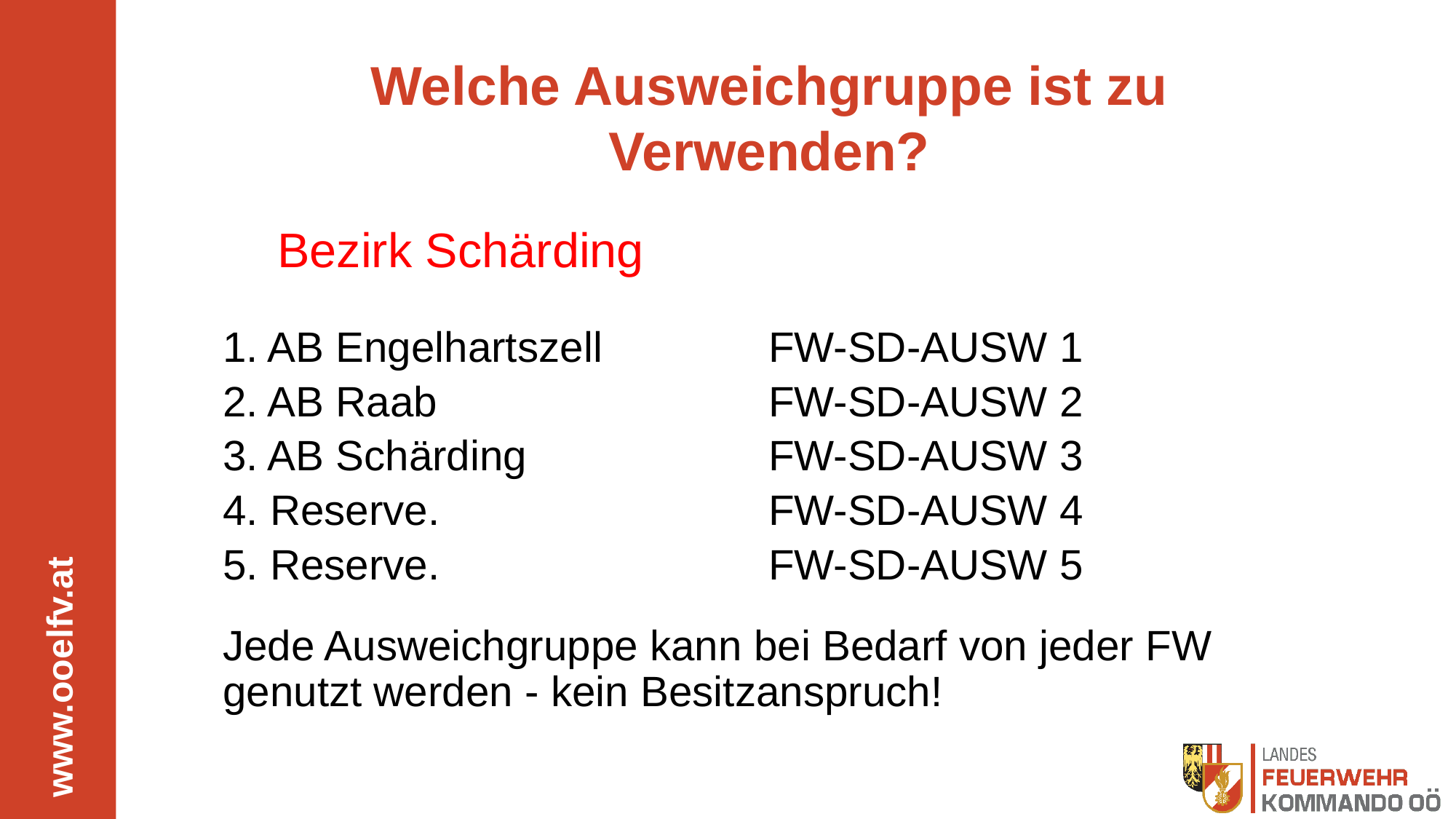

# Welche Ausweichgruppe ist zu Verwenden?
Bezirk Schärding

1. AB Engelhartszell		FW-SD-AUSW 1
2. AB Raab	        		 	FW-SD-AUSW 2
3. AB Schärding			FW-SD-AUSW 3
4. Reserve.				FW-SD-AUSW 4
5. Reserve.	 			FW-SD-AUSW 5

Jede Ausweichgruppe kann bei Bedarf von jeder FW genutzt werden - kein Besitzanspruch!